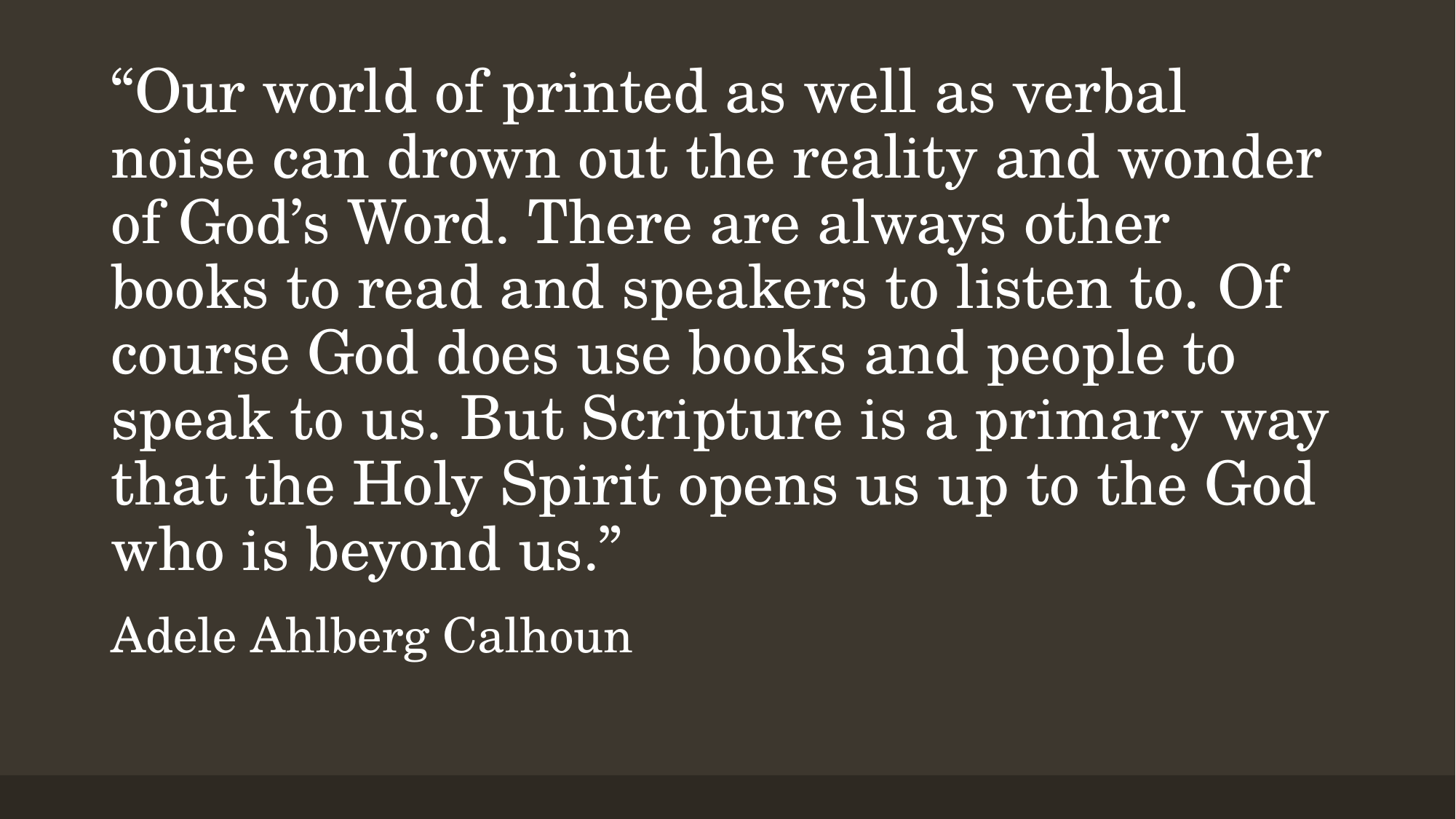

“Our world of printed as well as verbal noise can drown out the reality and wonder of God’s Word. There are always other books to read and speakers to listen to. Of course God does use books and people to speak to us. But Scripture is a primary way that the Holy Spirit opens us up to the God who is beyond us.”
Adele Ahlberg Calhoun